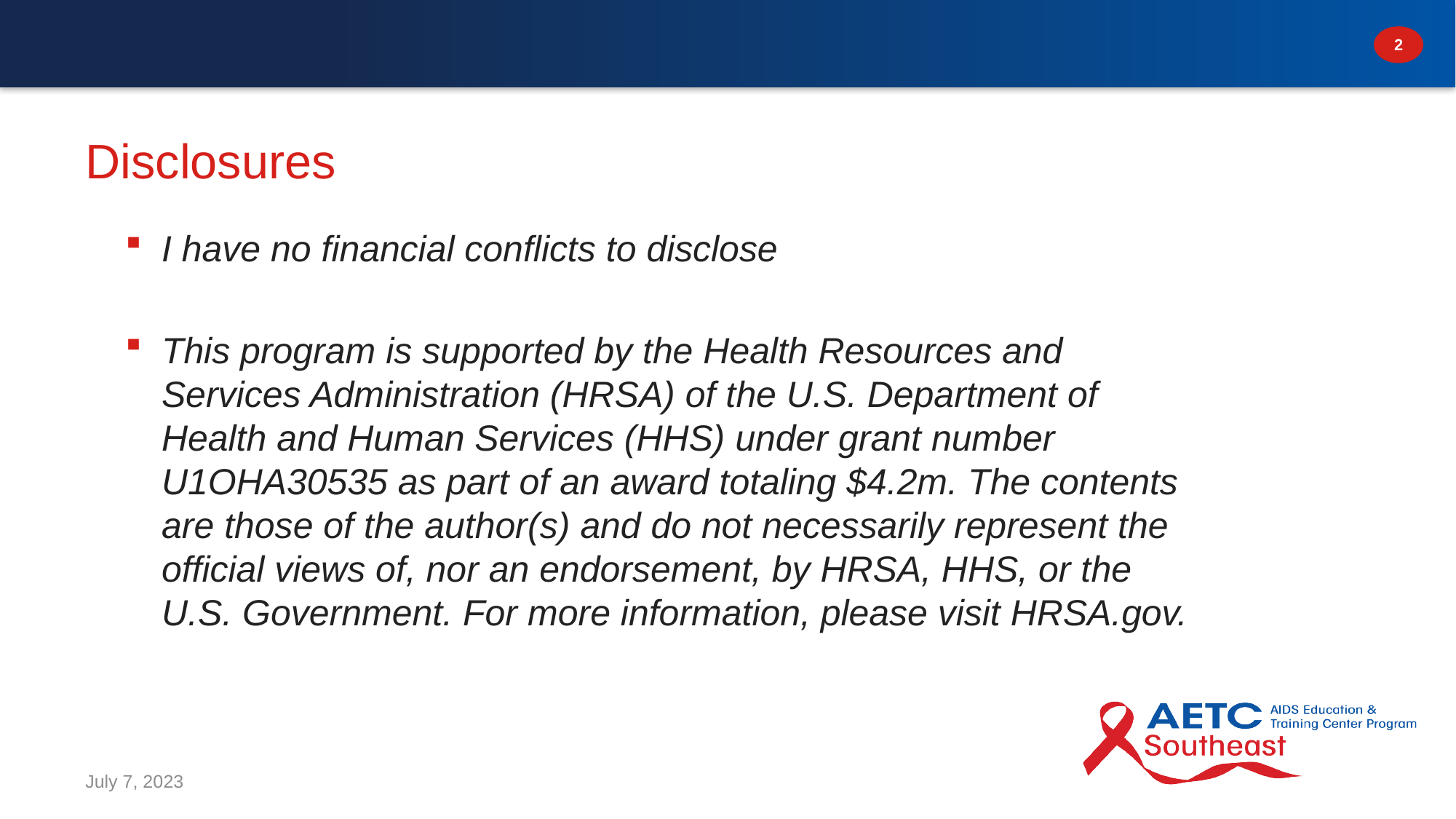

# Disclosures
I have no financial conflicts to disclose

This program is supported by the Health Resources and Services Administration (HRSA) of the U.S. Department of Health and Human Services (HHS) under grant number U1OHA30535 as part of an award totaling $4.2m. The contents are those of the author(s) and do not necessarily represent the official views of, nor an endorsement, by HRSA, HHS, or the U.S. Government. For more information, please visit HRSA.gov.

July 7, 2023